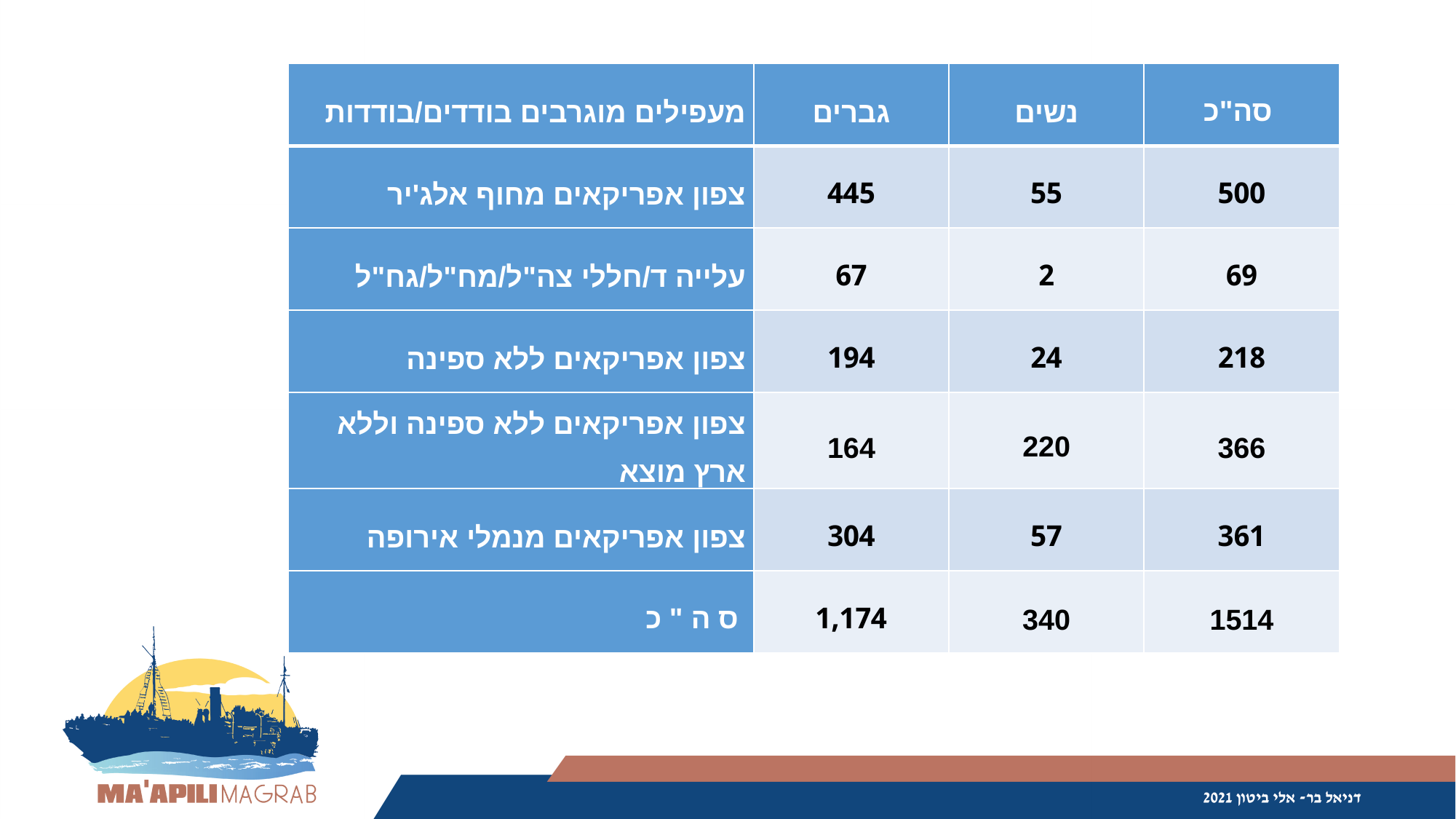

| מעפילים מוגרבים בודדים/בודדות | גברים | נשים | סה"כ |
| --- | --- | --- | --- |
| צפון אפריקאים מחוף אלג'יר | 445 | 55 | 500 |
| עלייה ד/חללי צה"ל/מח"ל/גח"ל | 67 | 2 | 69 |
| צפון אפריקאים ללא ספינה | 194 | 24 | 218 |
| צפון אפריקאים ללא ספינה וללא ארץ מוצא | 164 | 220 | 366 |
| צפון אפריקאים מנמלי אירופה | 304 | 57 | 361 |
| ס ה " כ | 1,174 | 340 | 1514 |